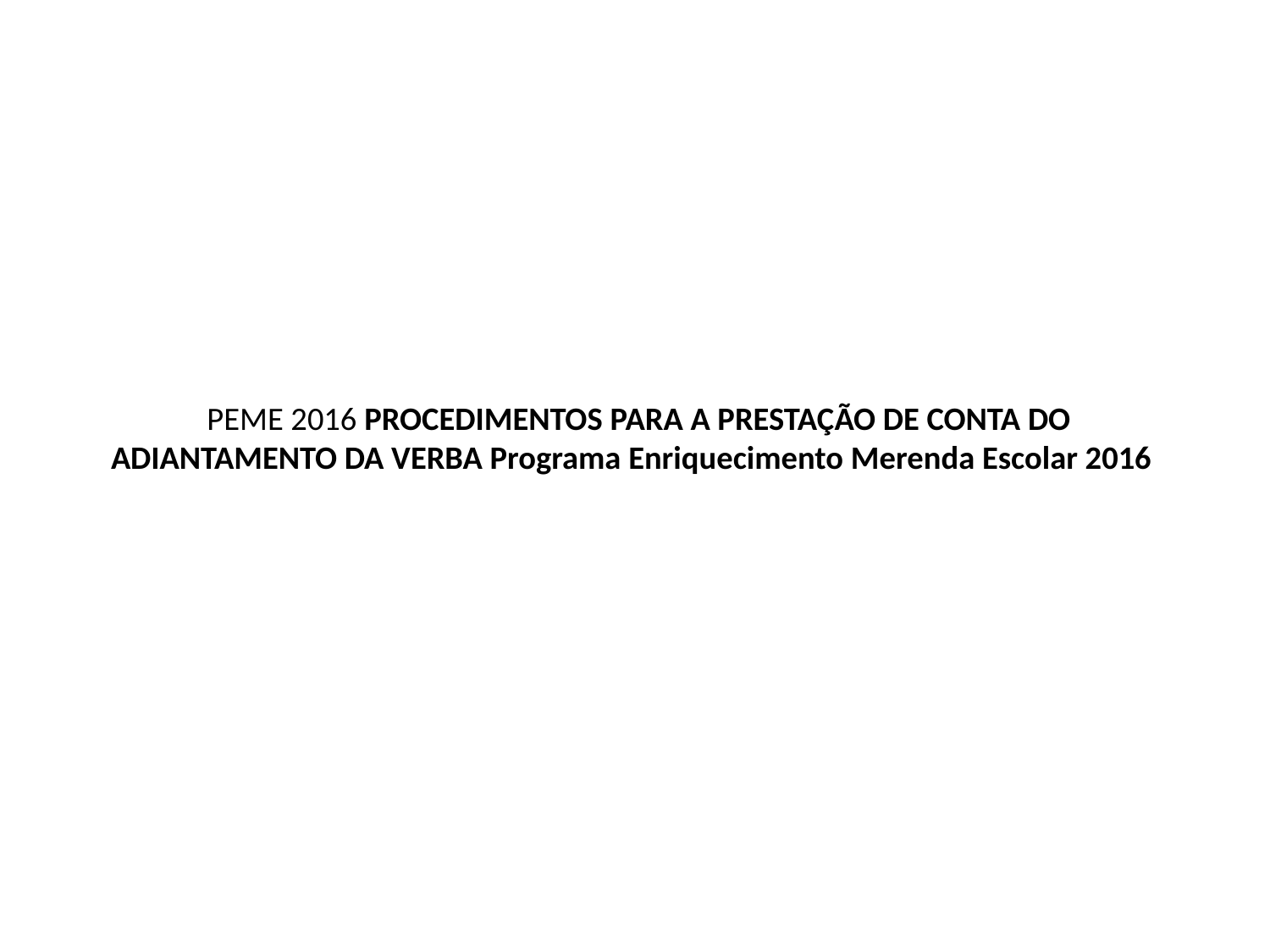

# PEME 2016 PROCEDIMENTOS PARA A PRESTAÇÃO DE CONTA DO ADIANTAMENTO DA VERBA Programa Enriquecimento Merenda Escolar 2016